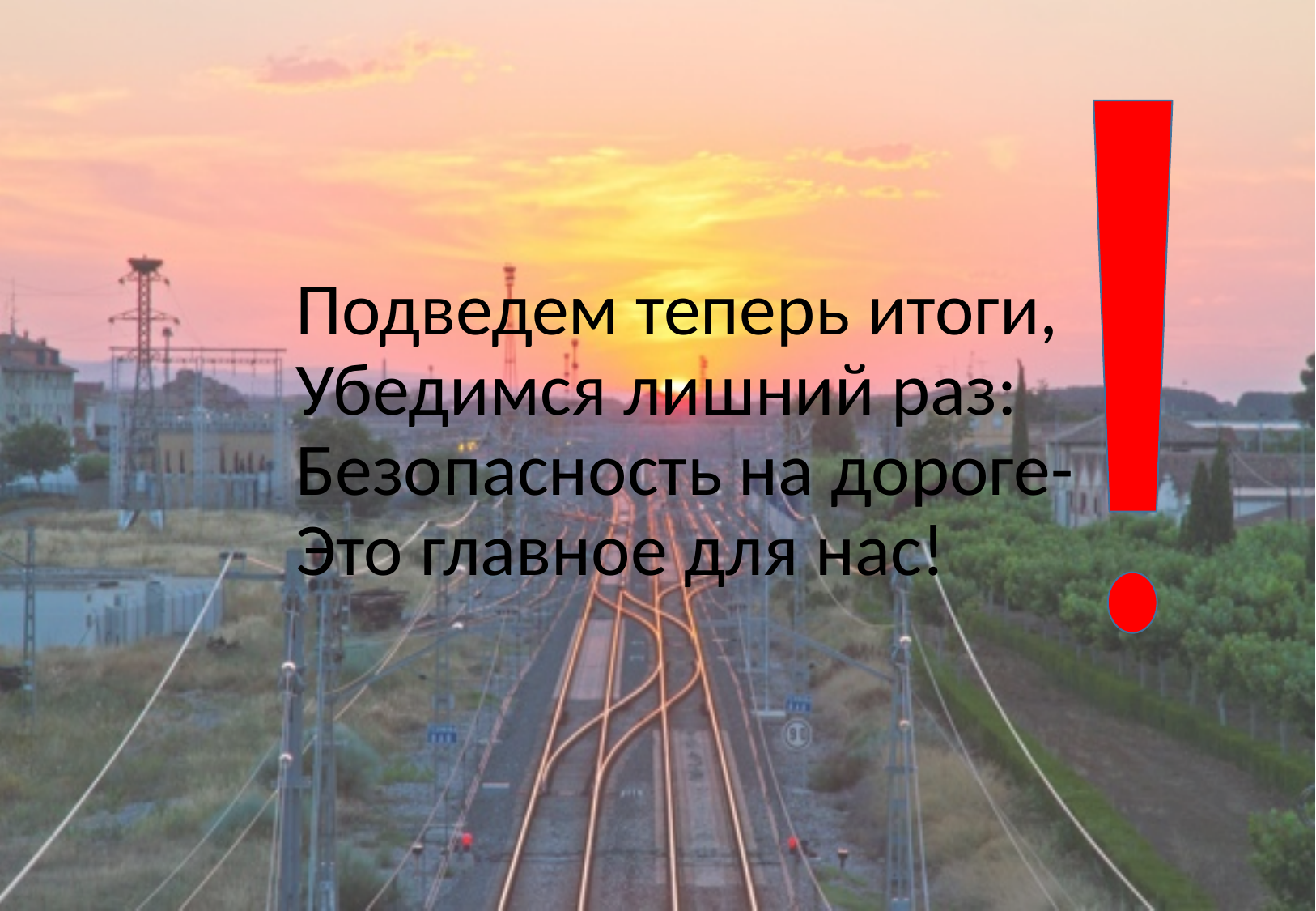

# Подведем теперь итоги, Убедимся лишний раз: Безопасность на дороге- Это главное для нас!